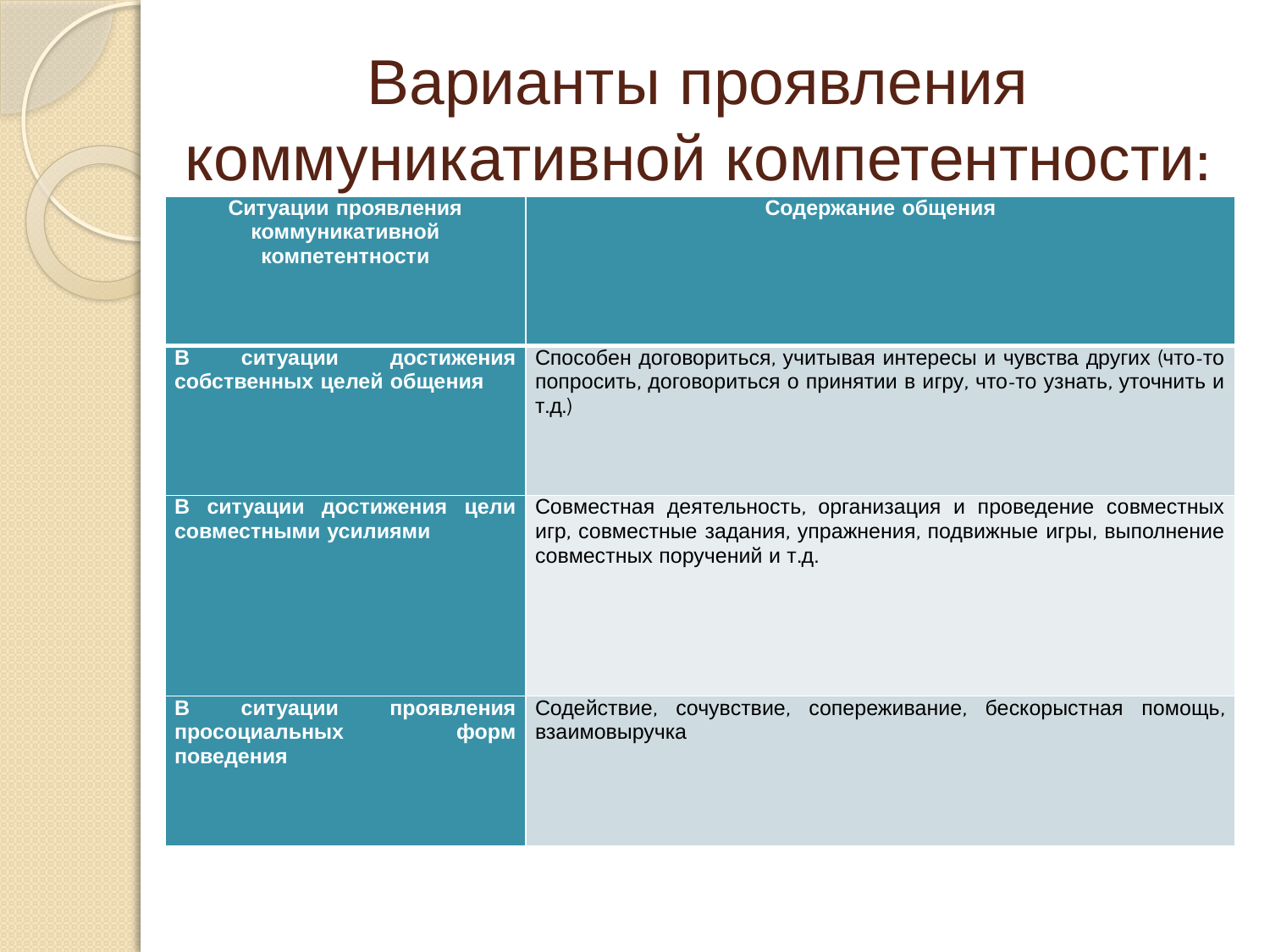

# Варианты проявления коммуникативной компетентности:
| Ситуации проявления коммуникативной компетентности | Содержание общения |
| --- | --- |
| В ситуации достижения собственных целей общения | Способен договориться, учитывая интересы и чувства других (что-то попросить, договориться о принятии в игру, что-то узнать, уточнить и т.д.) |
| В ситуации достижения цели совместными усилиями | Совместная деятельность, организация и проведение совместных игр, совместные задания, упражнения, подвижные игры, выполнение совместных поручений и т.д. |
| В ситуации проявления просоциальных форм поведения | Содействие, сочувствие, сопереживание, бескорыстная помощь, взаимовыручка |